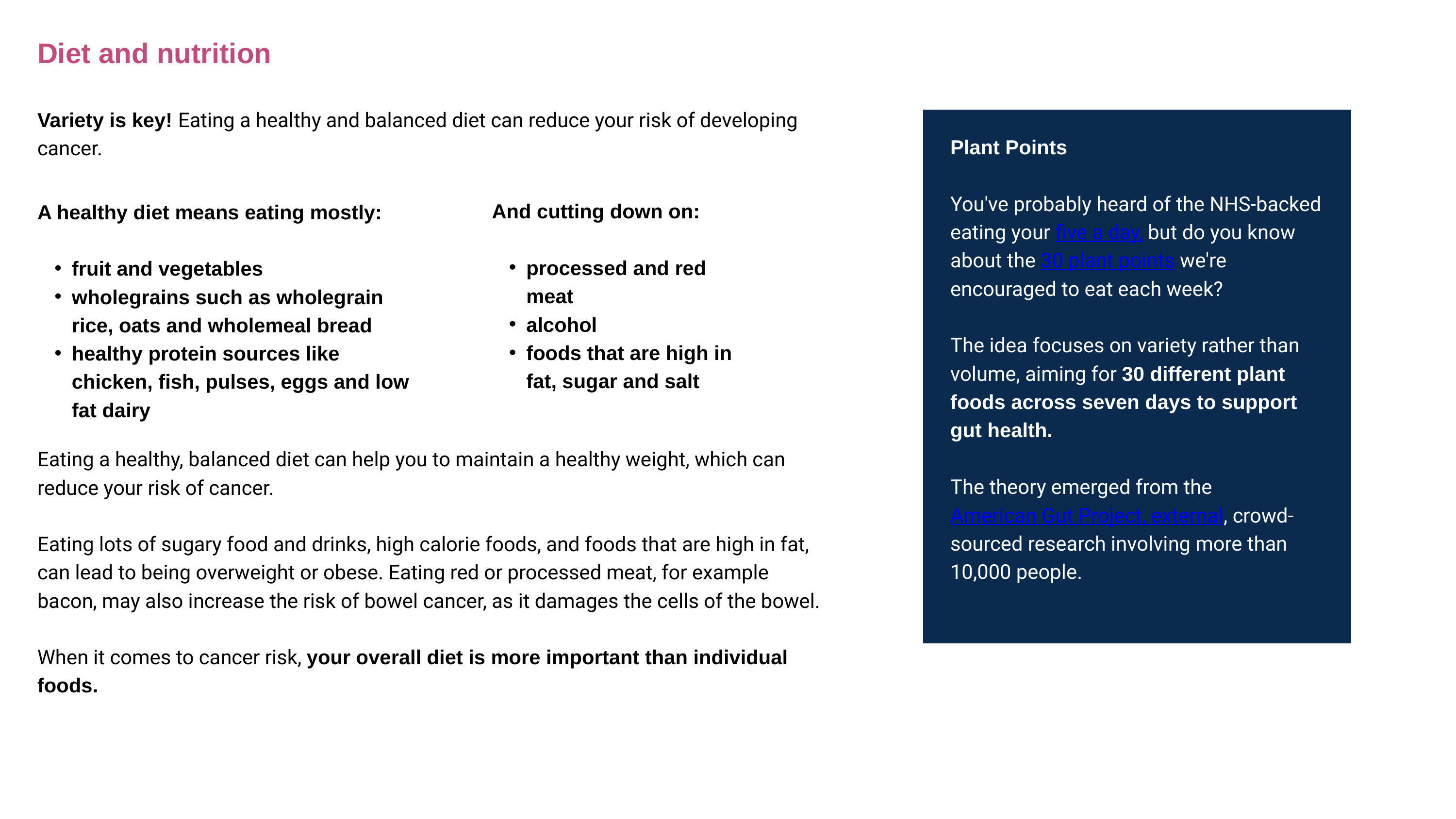

Diet and nutrition
Variety is key! Eating a healthy and balanced diet can reduce your risk of developing cancer.

Eating a healthy, balanced diet can help you to maintain a healthy weight, which can reduce your risk of cancer.

Eating lots of sugary food and drinks, high calorie foods, and foods that are high in fat, can lead to being overweight or obese. Eating red or processed meat, for example bacon, may also increase the risk of bowel cancer, as it damages the cells of the bowel.

When it comes to cancer risk, your overall diet is more important than individual foods.

Plant Points

You've probably heard of the NHS-backed eating your five a day, but do you know about the 30 plant points we're encouraged to eat each week?

The idea focuses on variety rather than volume, aiming for 30 different plant foods across seven days to support gut health.

The theory emerged from the American Gut Project, external, crowd-sourced research involving more than 10,000 people.

And cutting down on:

processed and red meat
alcohol
foods that are high in fat, sugar and salt

A healthy diet means eating mostly:

fruit and vegetables
wholegrains such as wholegrain rice, oats and wholemeal bread
healthy protein sources like chicken, fish, pulses, eggs and low fat dairy